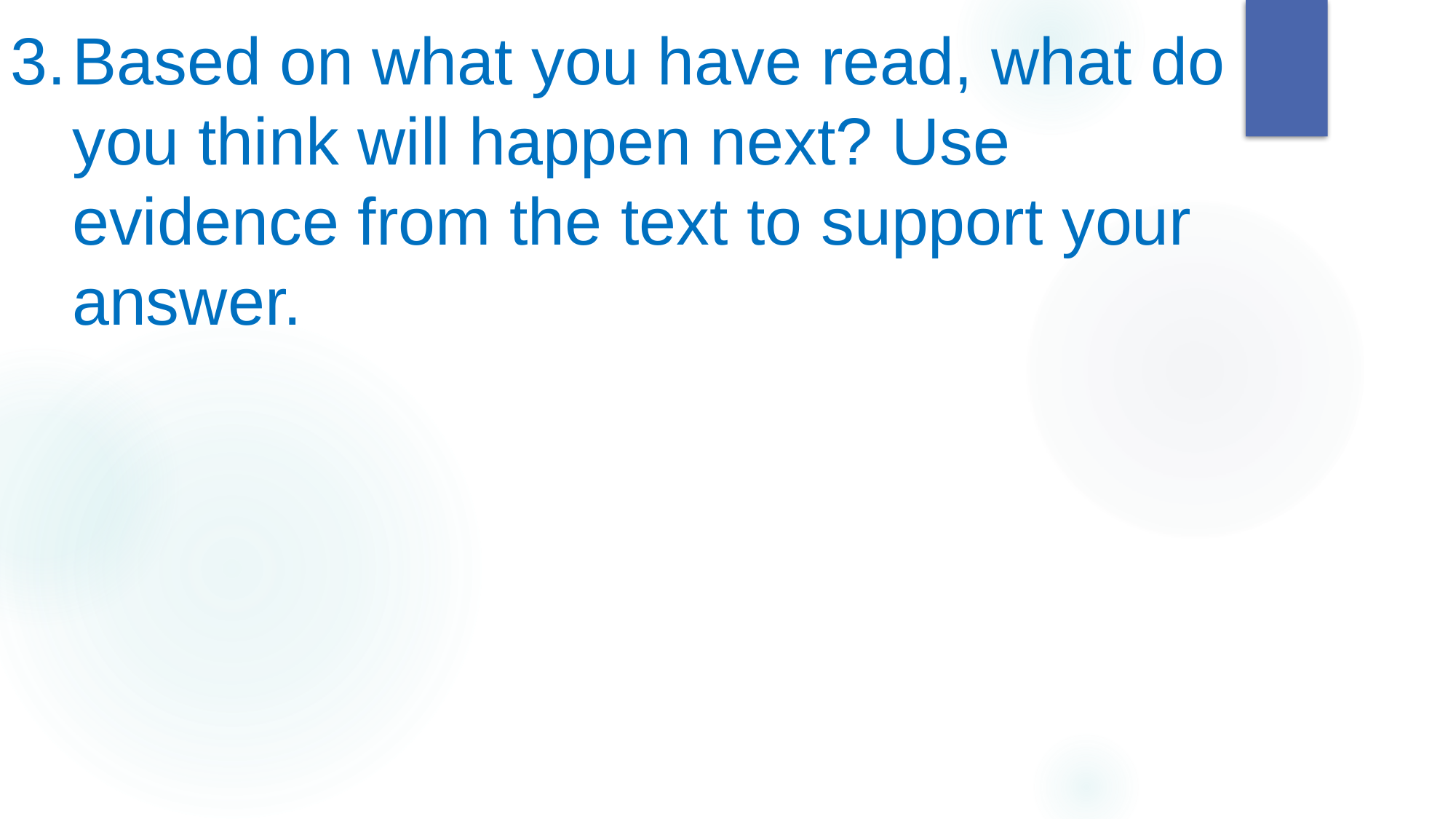

Based on what you have read, what do you think will happen next? Use evidence from the text to support your answer.